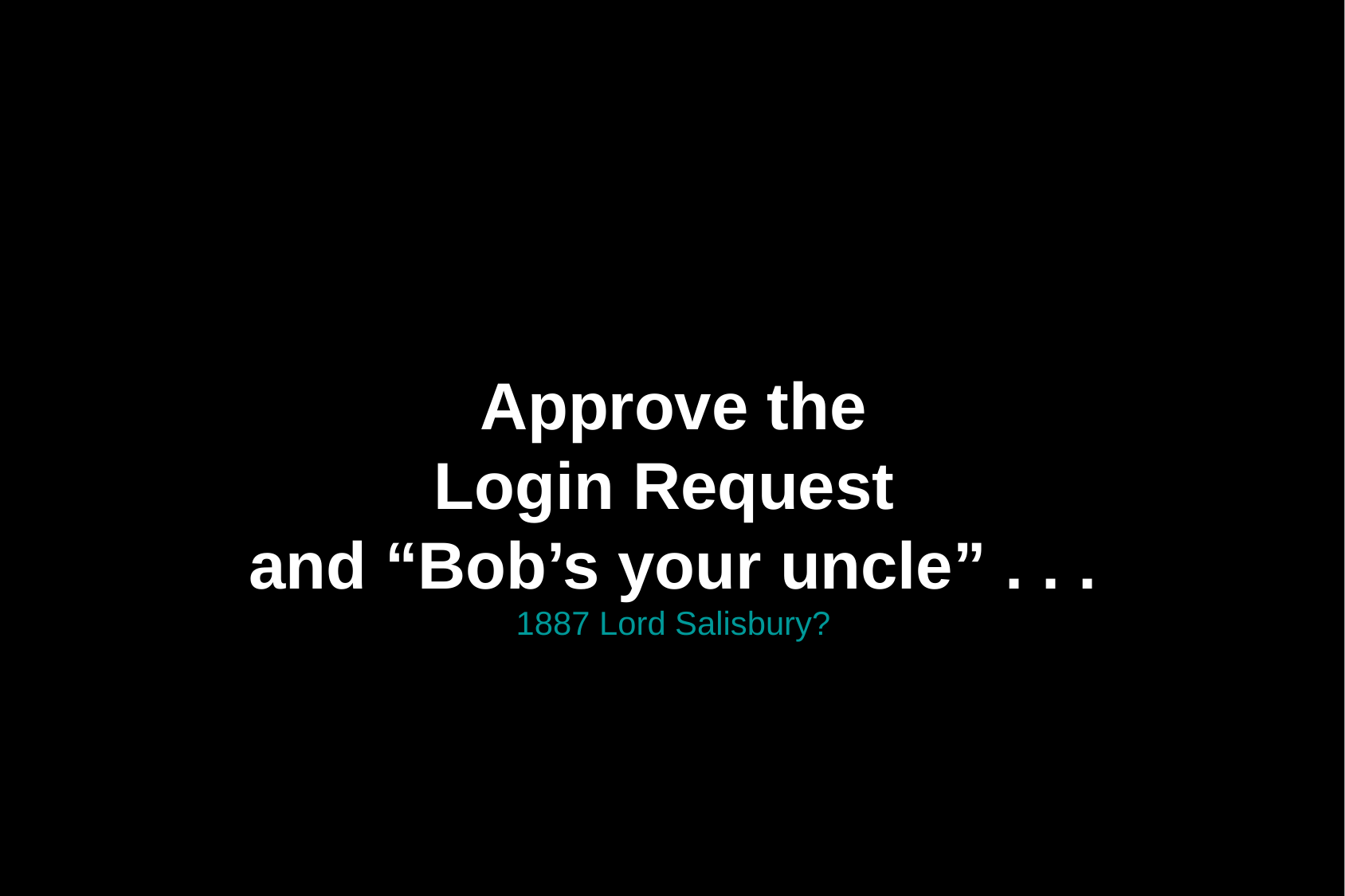

Approve the
Login Request
and “Bob’s your uncle” . . .
1887 Lord Salisbury?